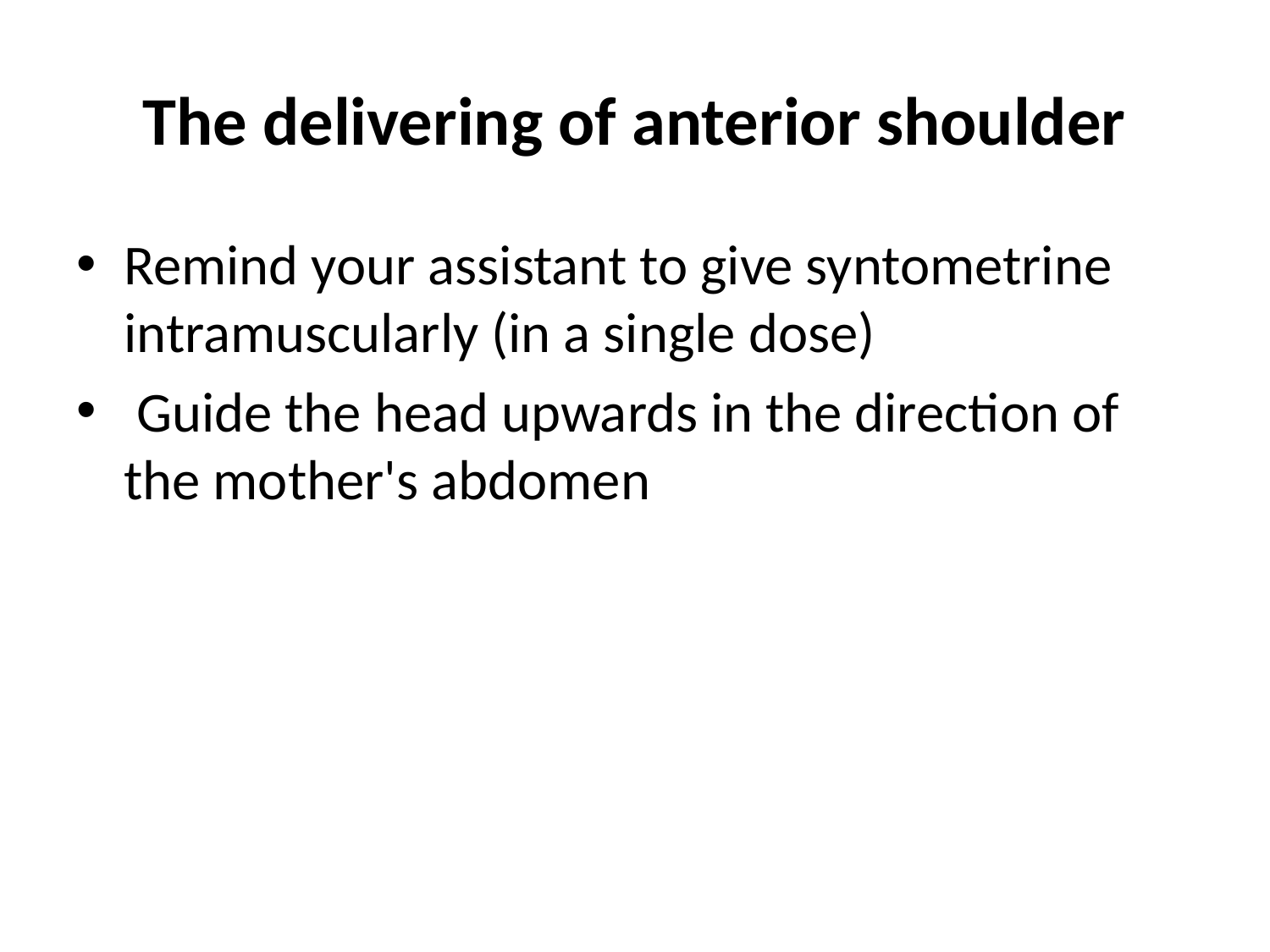

# The delivering of anterior shoulder
Remind your assistant to give syntometrine  intramuscularly (in a single dose)
 Guide the head upwards in the direction of the mother's abdomen